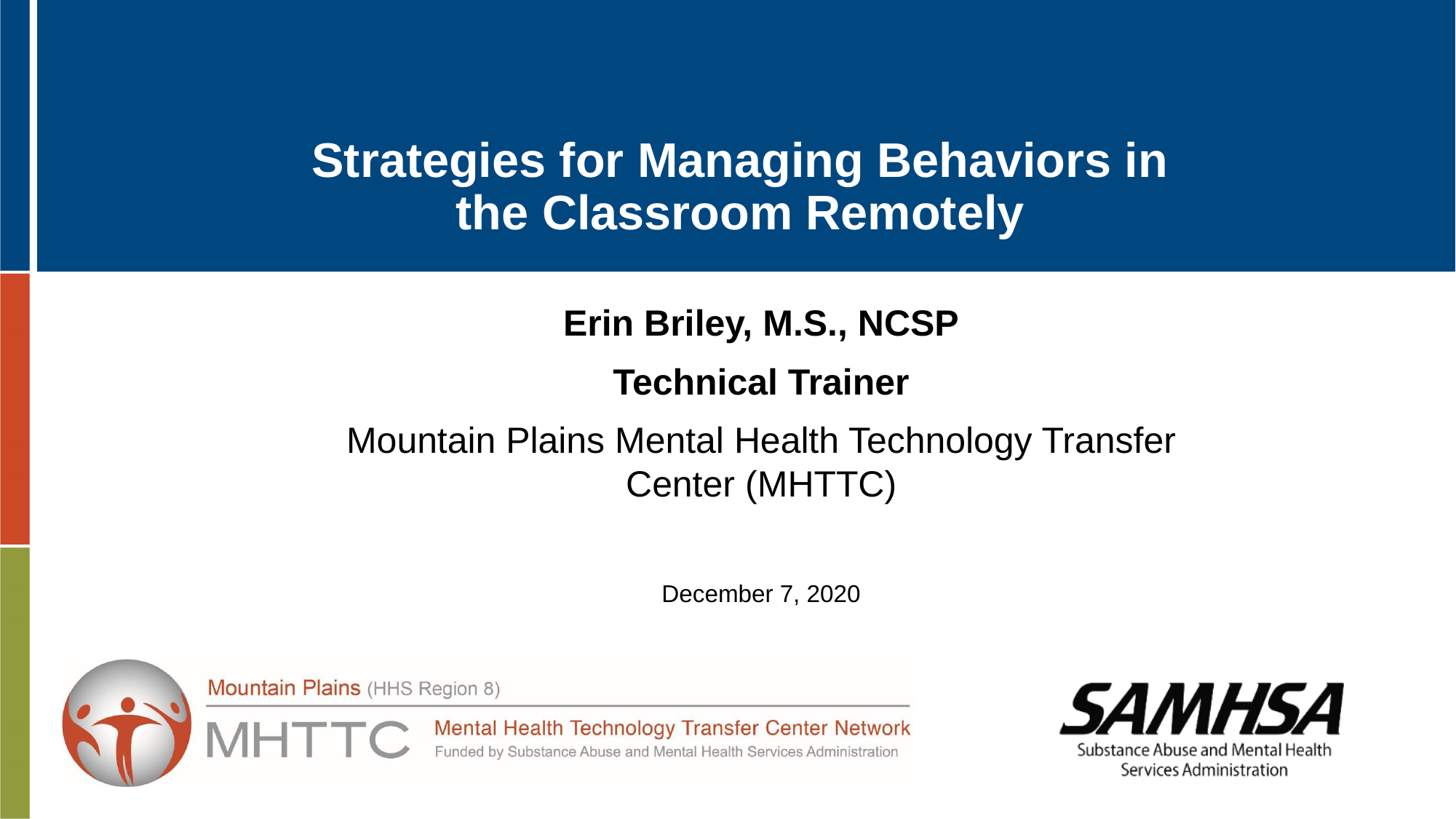

# Strategies for Managing Behaviors in the Classroom Remotely
Erin Briley, M.S., NCSP
Technical Trainer
Mountain Plains Mental Health Technology Transfer Center (MHTTC)

December 7, 2020